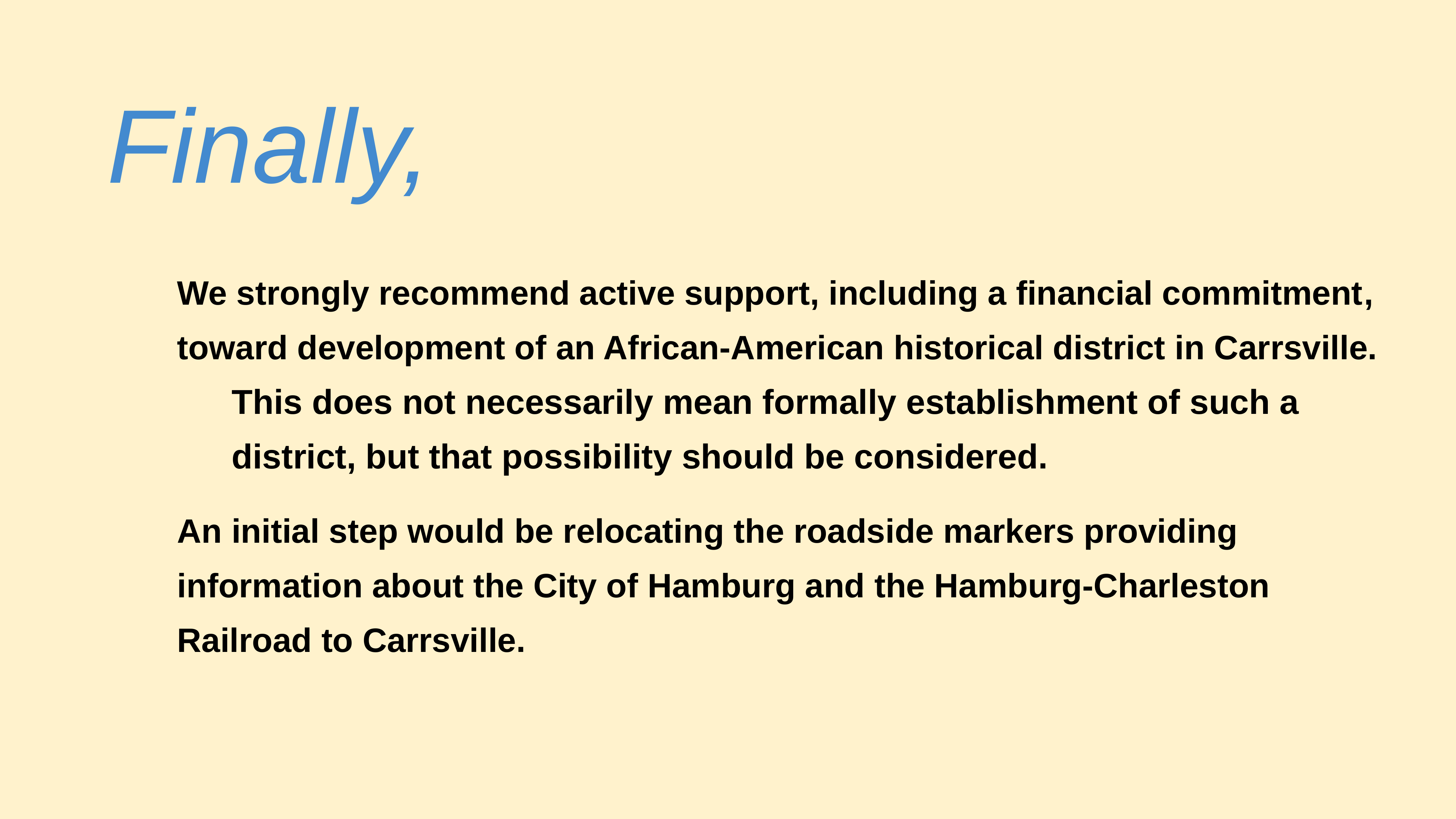

# Finally,
We strongly recommend active support, including a financial commitment, toward development of an African-American historical district in Carrsville.
This does not necessarily mean formally establishment of such a district, but that possibility should be considered.
An initial step would be relocating the roadside markers providing information about the City of Hamburg and the Hamburg-Charleston Railroad to Carrsville.